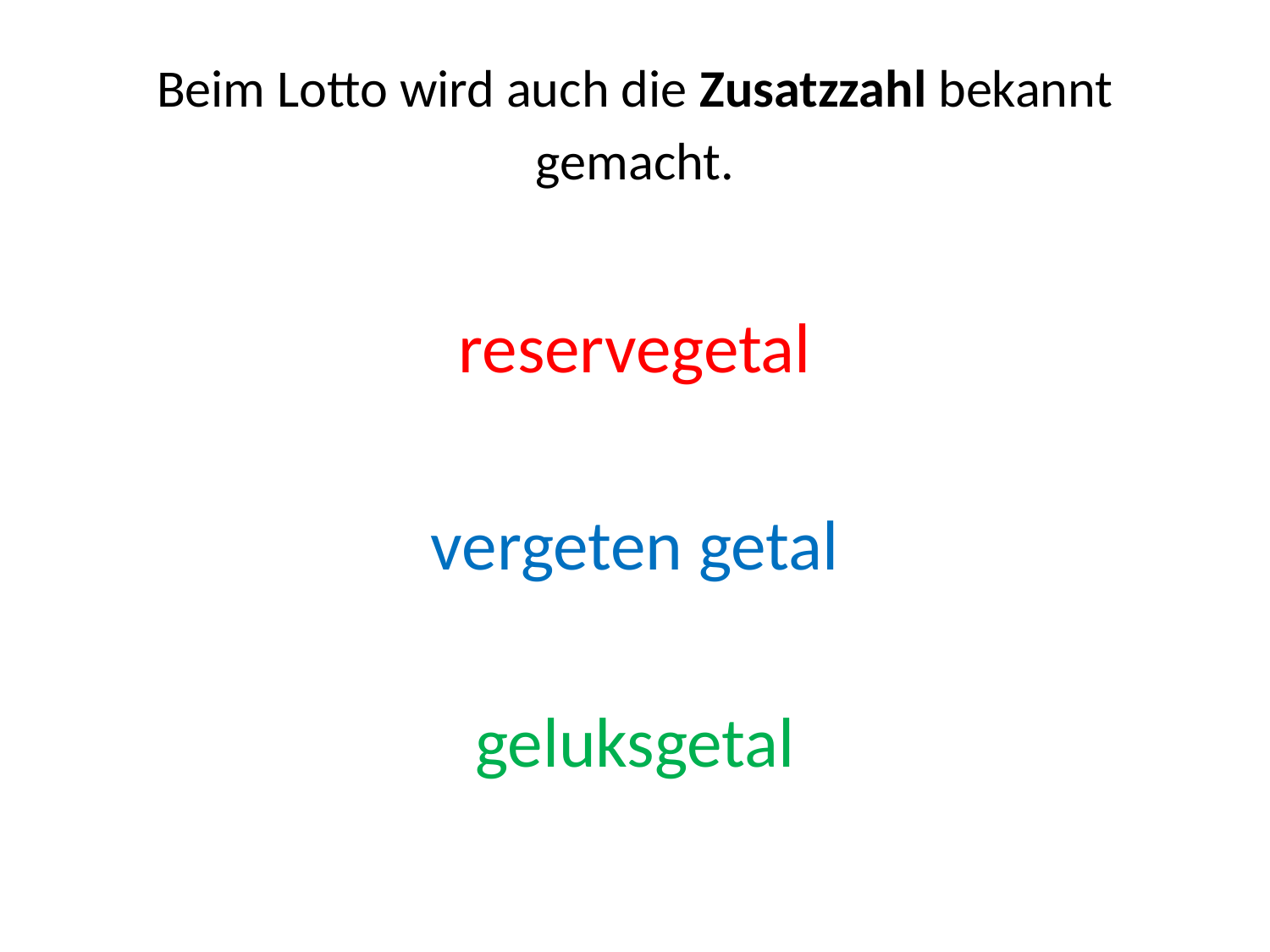

# Beim Lotto wird auch die Zusatzzahl bekannt gemacht.
reservegetal

vergeten getal

geluksgetal